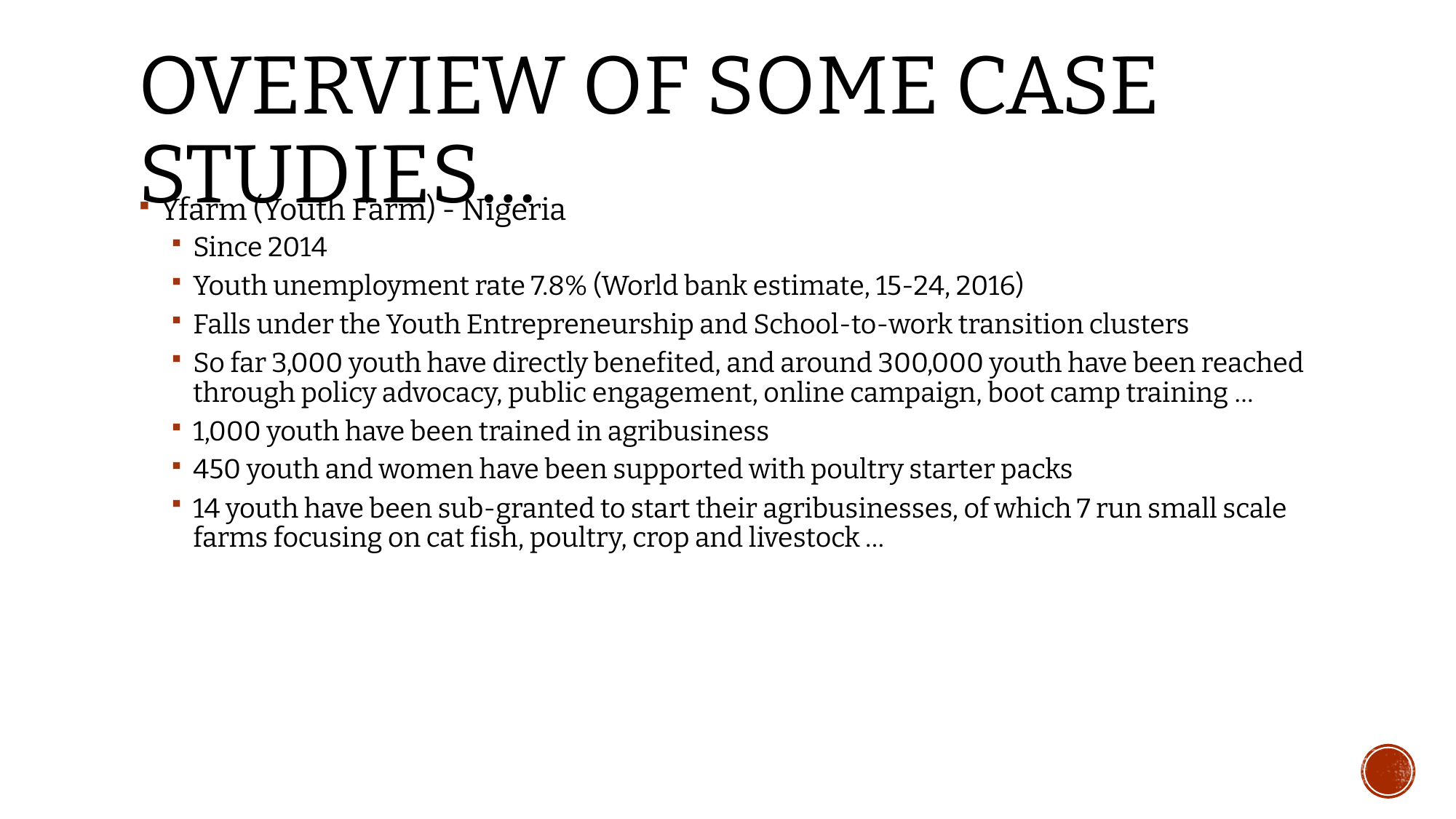

# Overview of some case studies…
Yfarm (Youth Farm) - Nigeria
Since 2014
Youth unemployment rate 7.8% (World bank estimate, 15-24, 2016)
Falls under the Youth Entrepreneurship and School-to-work transition clusters
So far 3,000 youth have directly benefited, and around 300,000 youth have been reached through policy advocacy, public engagement, online campaign, boot camp training …
1,000 youth have been trained in agribusiness
450 youth and women have been supported with poultry starter packs
14 youth have been sub-granted to start their agribusinesses, of which 7 run small scale farms focusing on cat fish, poultry, crop and livestock …